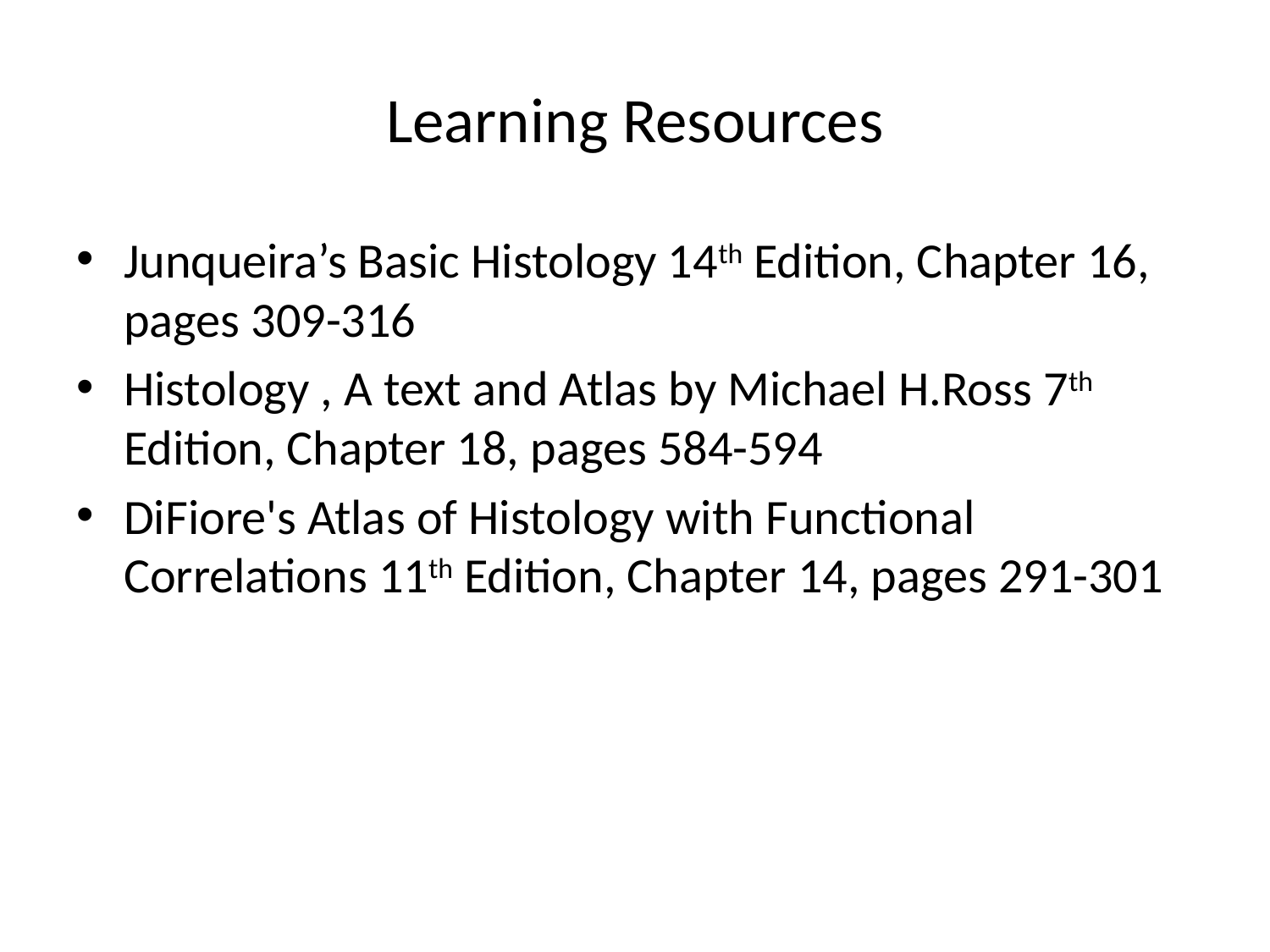

# Learning Resources
Junqueira’s Basic Histology 14th Edition, Chapter 16, pages 309-316
Histology , A text and Atlas by Michael H.Ross 7th Edition, Chapter 18, pages 584-594
DiFiore's Atlas of Histology with Functional Correlations 11th Edition, Chapter 14, pages 291-301